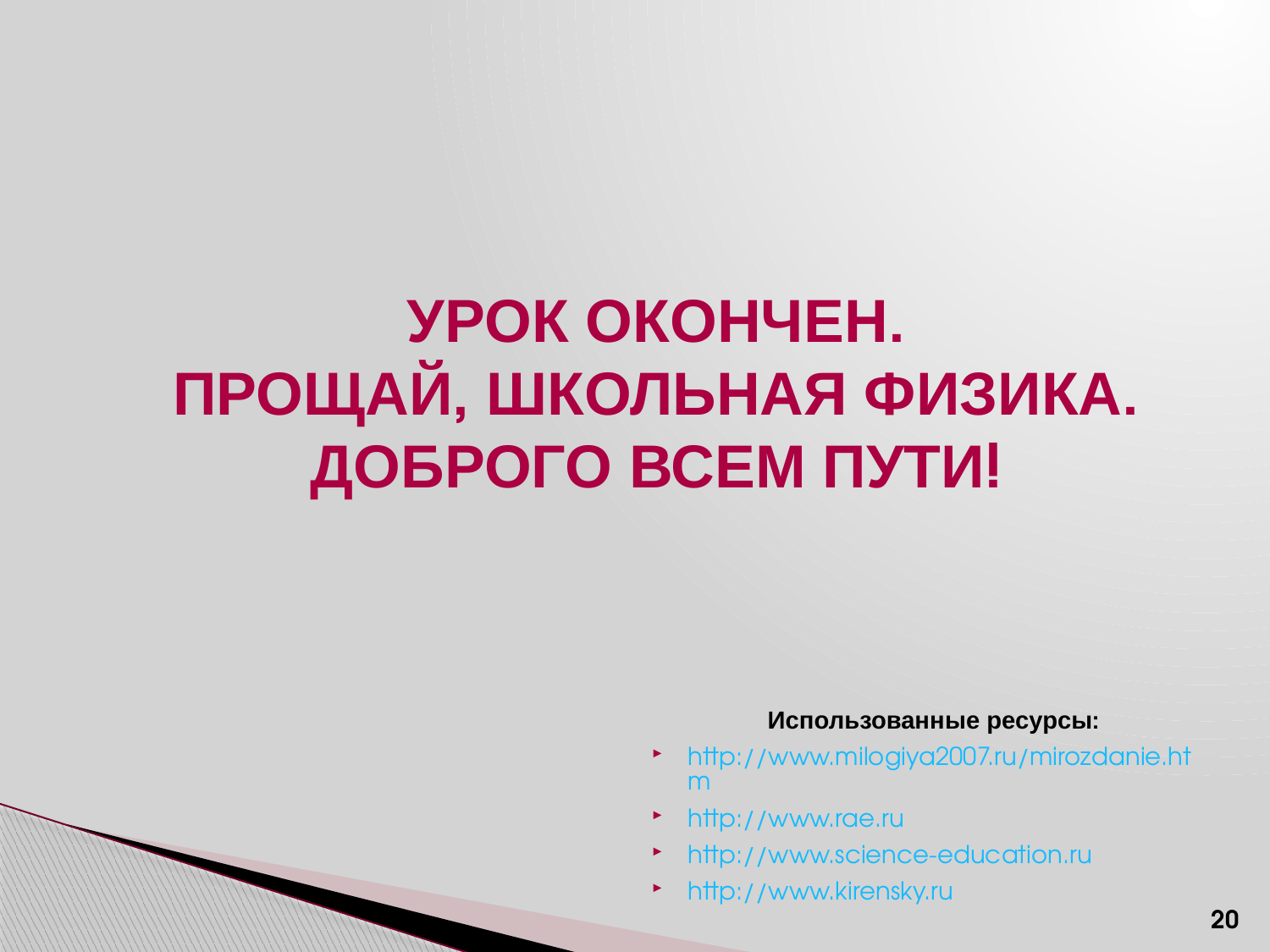

Урок окончен.
Прощай, школьная физика.
Доброго всем пути!
Использованные ресурсы:
http://www.milogiya2007.ru/mirozdanie.htm
http://www.rae.ru
http://www.science-education.ru
http://www.kirensky.ru

20